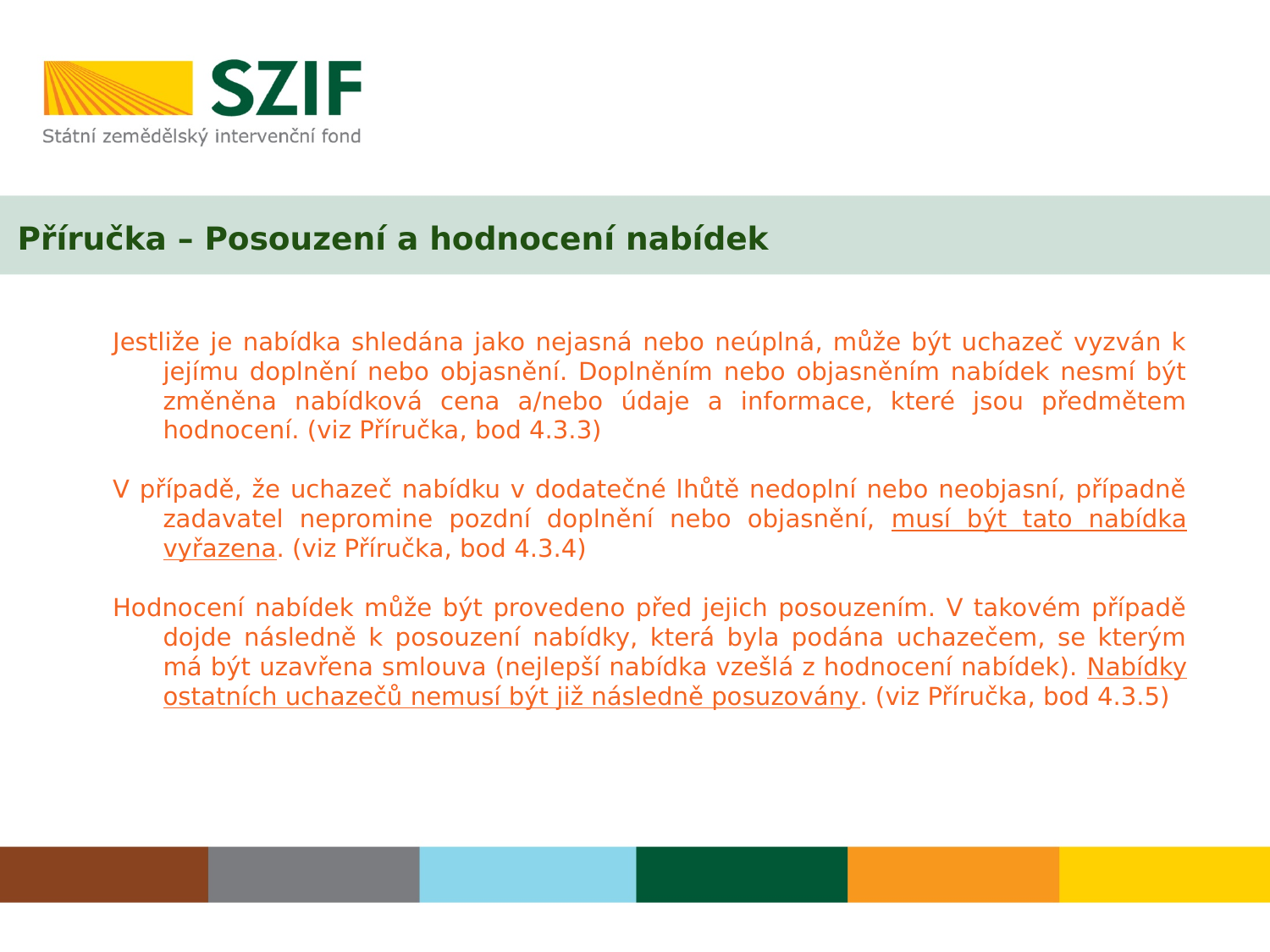

# Příručka – Posouzení a hodnocení nabídek

Jestliže je nabídka shledána jako nejasná nebo neúplná, může být uchazeč vyzván k jejímu doplnění nebo objasnění. Doplněním nebo objasněním nabídek nesmí být změněna nabídková cena a/nebo údaje a informace, které jsou předmětem hodnocení. (viz Příručka, bod 4.3.3)

V případě, že uchazeč nabídku v dodatečné lhůtě nedoplní nebo neobjasní, případně zadavatel nepromine pozdní doplnění nebo objasnění, musí být tato nabídka vyřazena. (viz Příručka, bod 4.3.4)

Hodnocení nabídek může být provedeno před jejich posouzením. V takovém případě dojde následně k posouzení nabídky, která byla podána uchazečem, se kterým má být uzavřena smlouva (nejlepší nabídka vzešlá z hodnocení nabídek). Nabídky ostatních uchazečů nemusí být již následně posuzovány. (viz Příručka, bod 4.3.5)